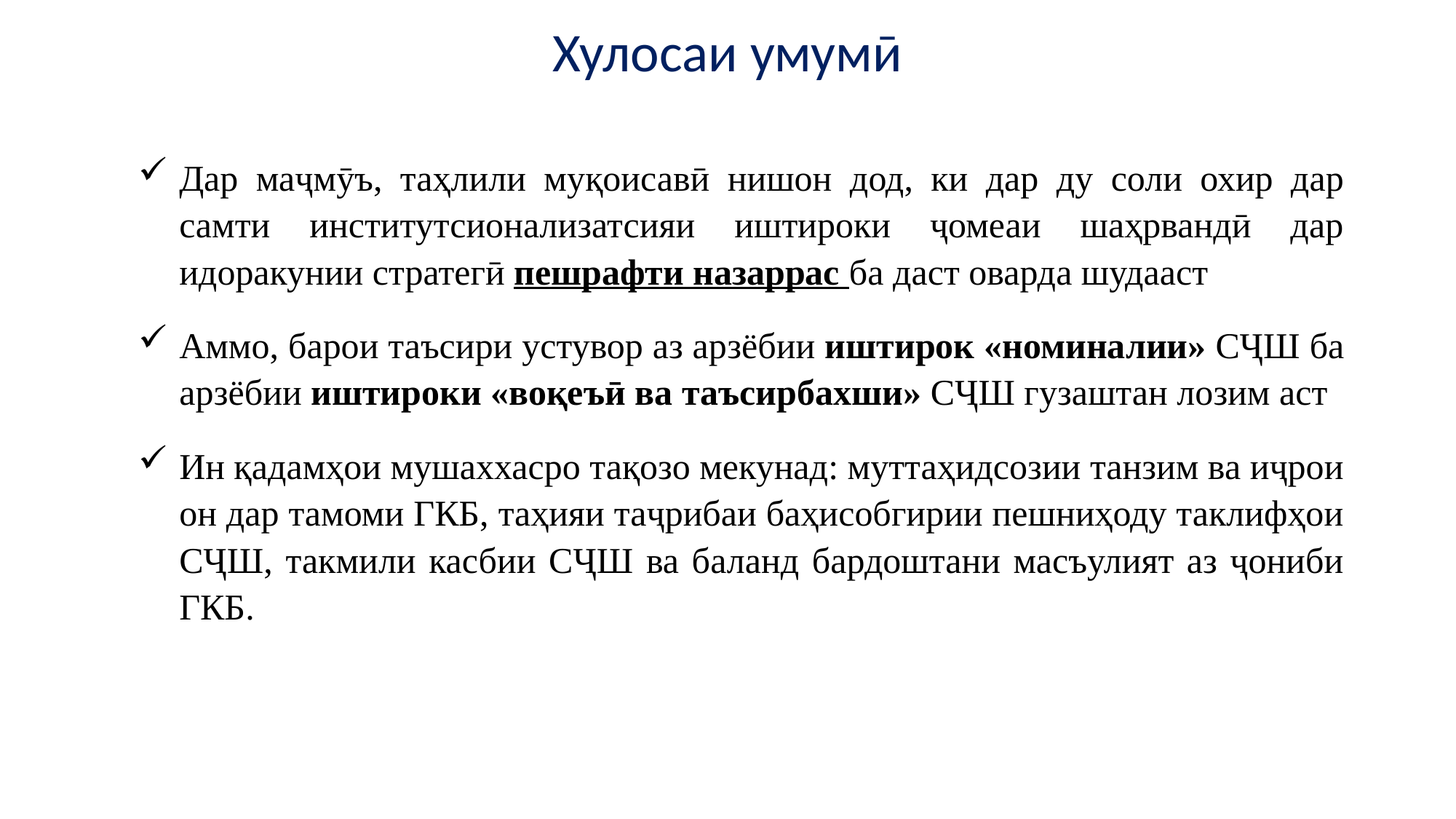

# Хулосаи умумӣ
Дар маҷмӯъ, таҳлили муқоисавӣ нишон дод, ки дар ду соли охир дар самти институтсионализатсияи иштироки ҷомеаи шаҳрвандӣ дар идоракунии стратегӣ пешрафти назаррас ба даст оварда шудааст
Аммо, барои таъсири устувор аз арзёбии иштирок «номиналии» СҶШ ба арзёбии иштироки «воқеъӣ ва таъсирбахши» СҶШ гузаштан лозим аст
Ин қадамҳои мушаххасро тақозо мекунад: муттаҳидсозии танзим ва иҷрои он дар тамоми ГКБ, таҳияи таҷрибаи баҳисобгирии пешниҳоду таклифҳои СҶШ, такмили касбии СҶШ ва баланд бардоштани масъулият аз ҷониби ГКБ.